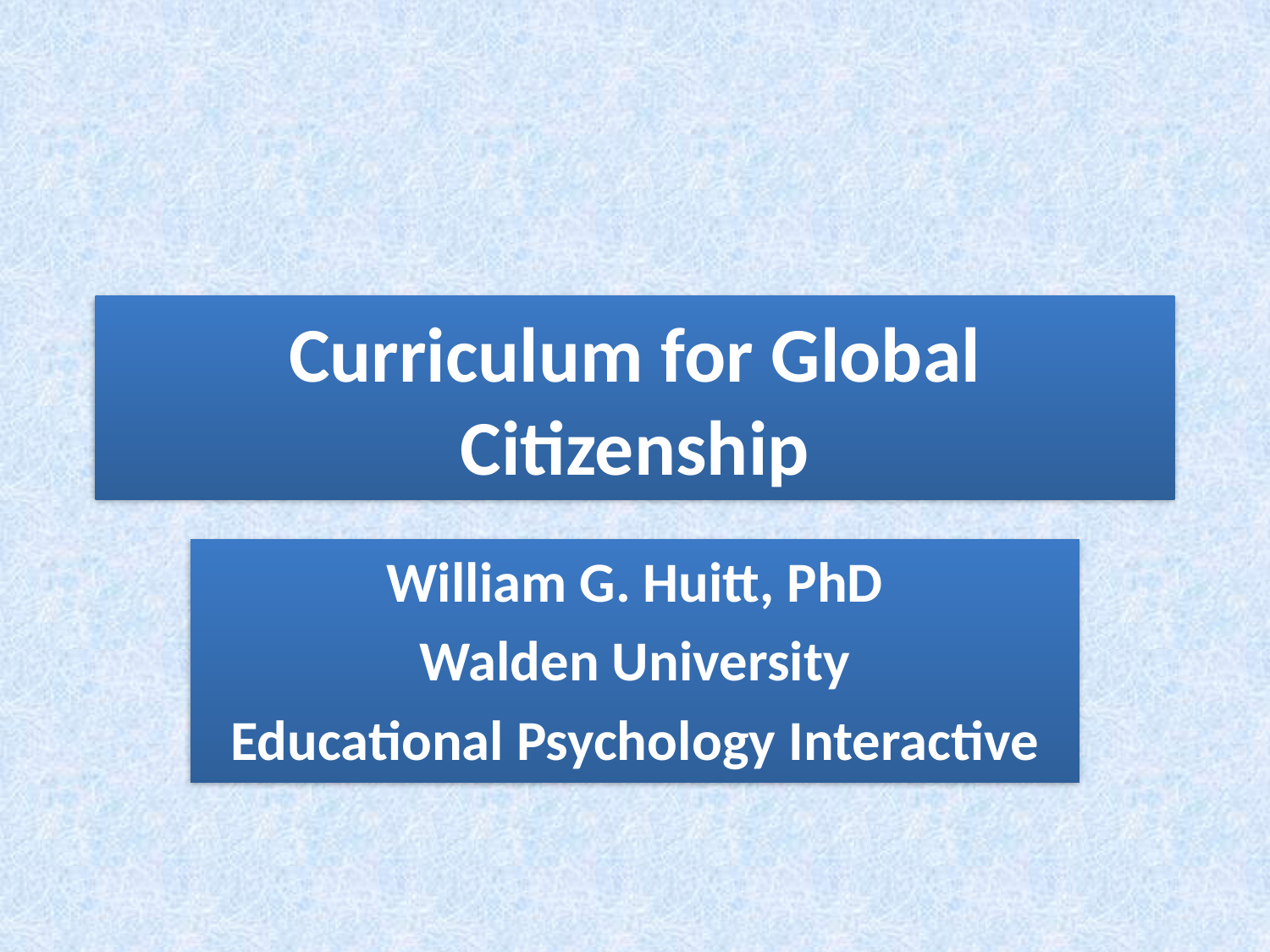

# Curriculum for Global Citizenship
William G. Huitt, PhD
Walden University
Educational Psychology Interactive